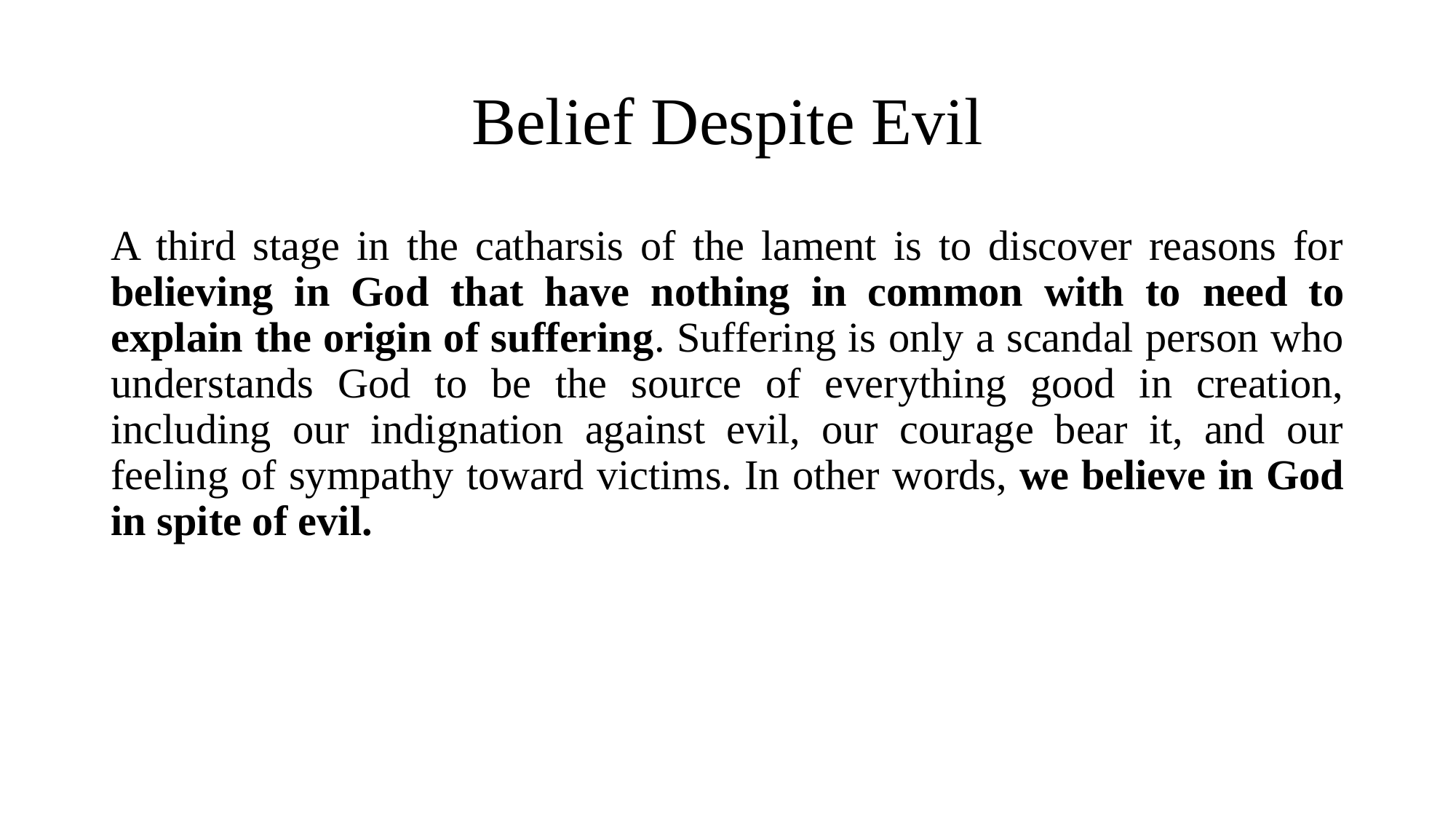

# Belief Despite Evil
A third stage in the catharsis of the lament is to discover reasons for believing in God that have nothing in common with to need to explain the origin of suffering. Suffering is only a scandal person who understands God to be the source of everything good in creation, including our indignation against evil, our courage bear it, and our feeling of sympathy toward victims. In other words, we believe in God in spite of evil.